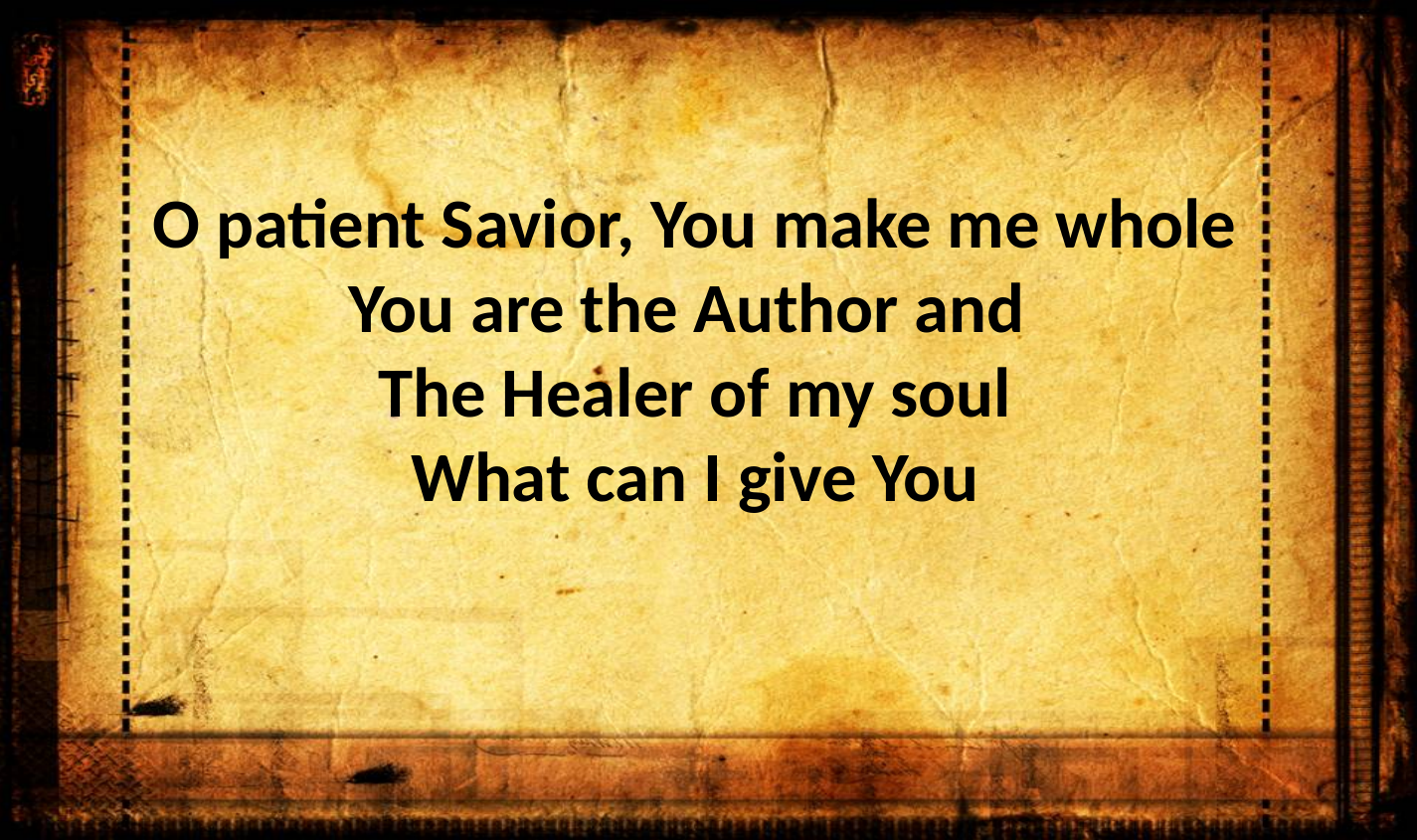

O patient Savior, You make me whole
You are the Author and
The Healer of my soul
What can I give You